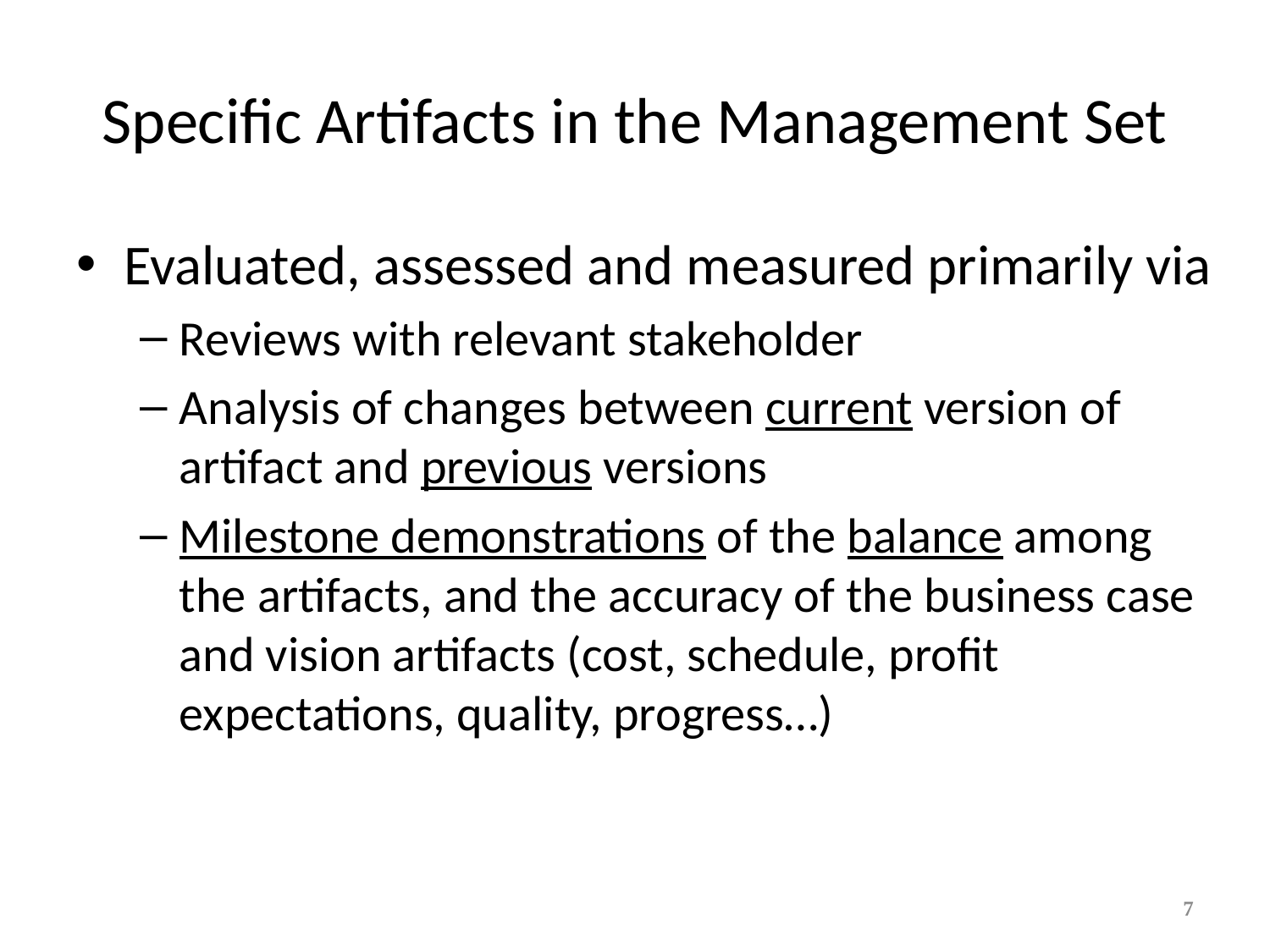

# Specific Artifacts in the Management Set
Evaluated, assessed and measured primarily via
Reviews with relevant stakeholder
Analysis of changes between current version of  artifact and previous versions
Milestone demonstrations of the balance among the artifacts, and the accuracy of the business case and vision artifacts (cost, schedule, profit expectations, quality, progress…)
7